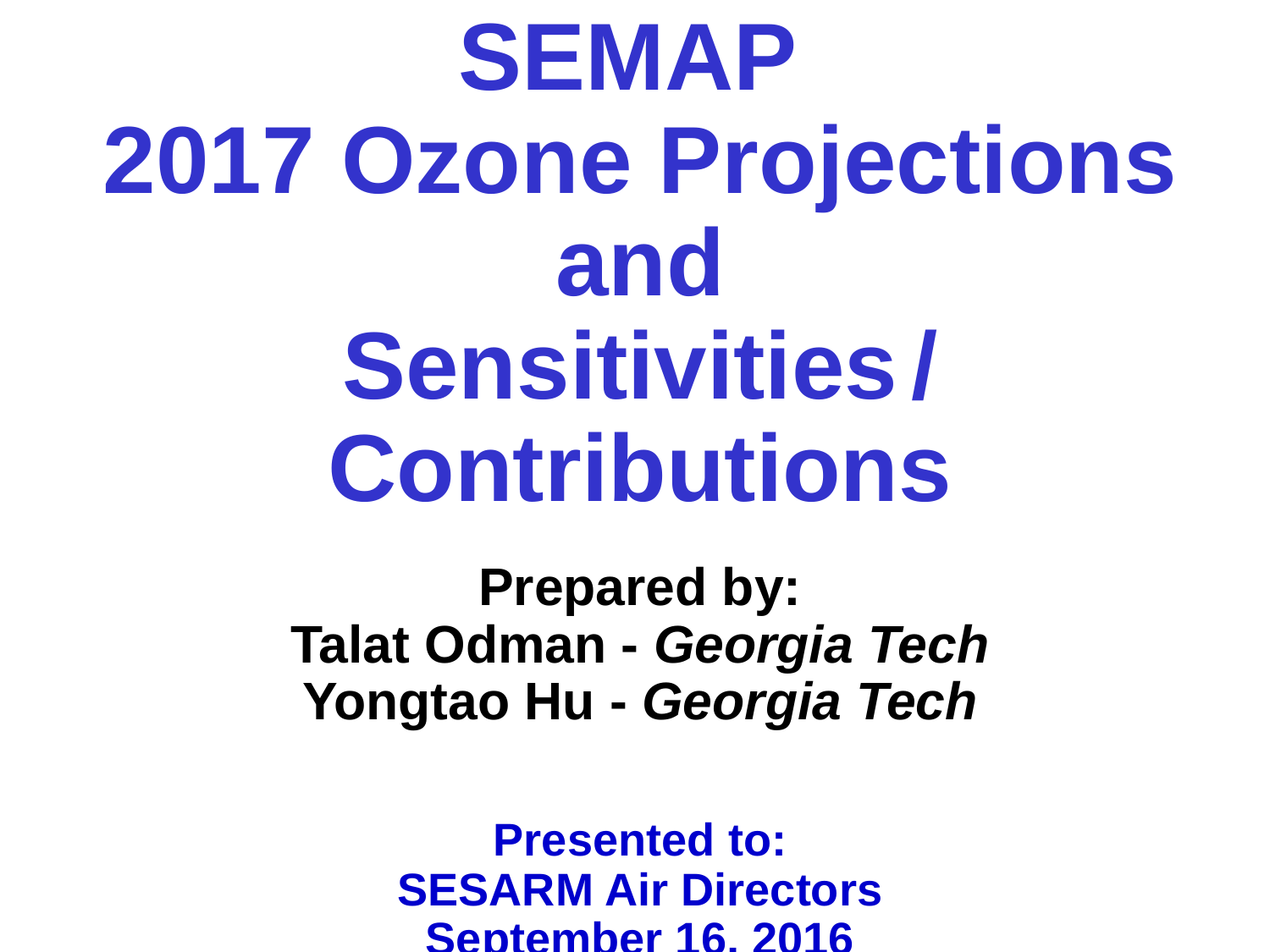

# SEMAP 2017 Ozone Projections and Sensitivities / Contributions Prepared by: Talat Odman - Georgia Tech Yongtao Hu - Georgia Tech Presented to: SESARM Air Directors September 16, 2016